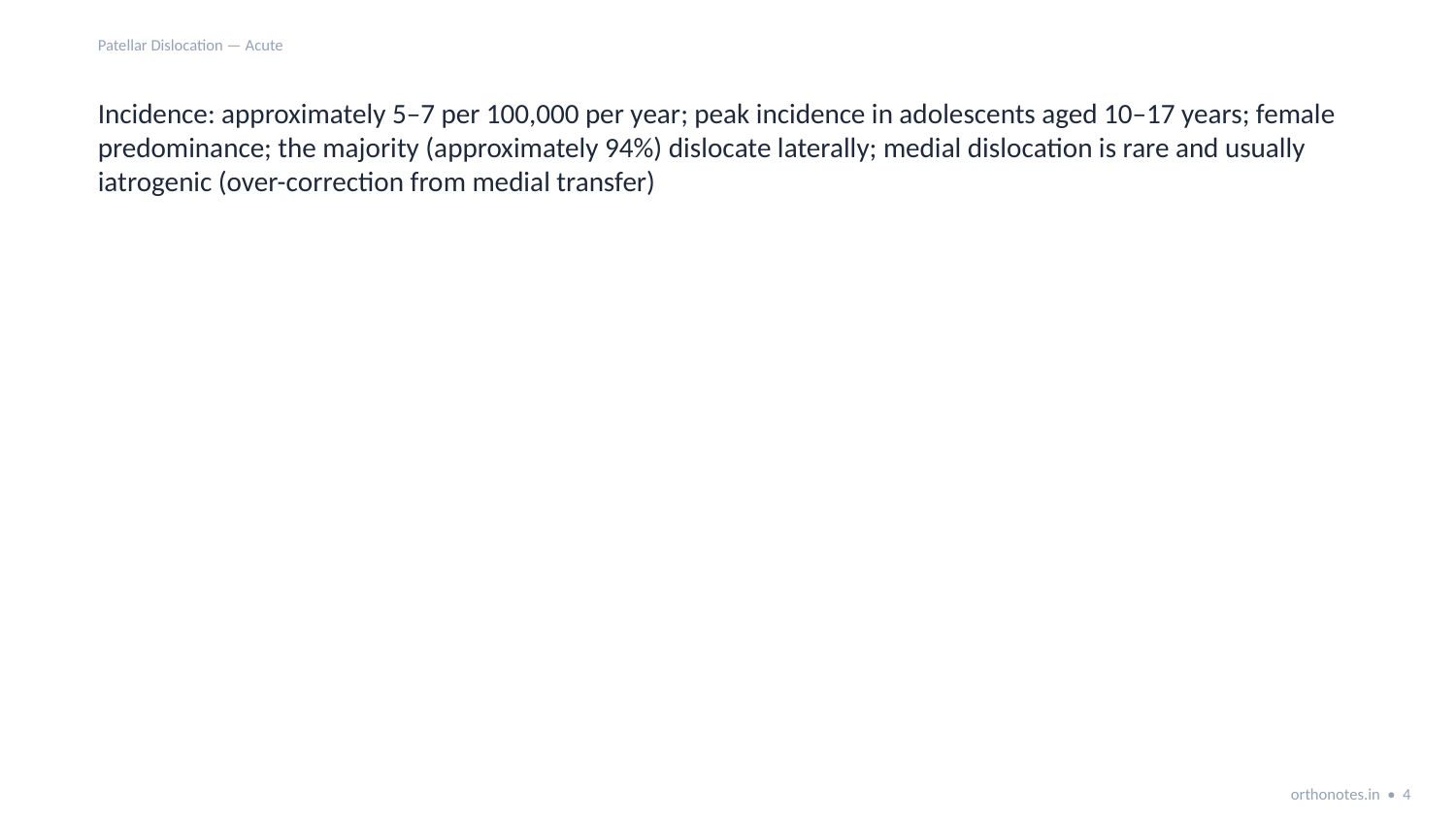

Patellar Dislocation — Acute
Incidence: approximately 5–7 per 100,000 per year; peak incidence in adolescents aged 10–17 years; female predominance; the majority (approximately 94%) dislocate laterally; medial dislocation is rare and usually iatrogenic (over-correction from medial transfer)
orthonotes.in  •  4